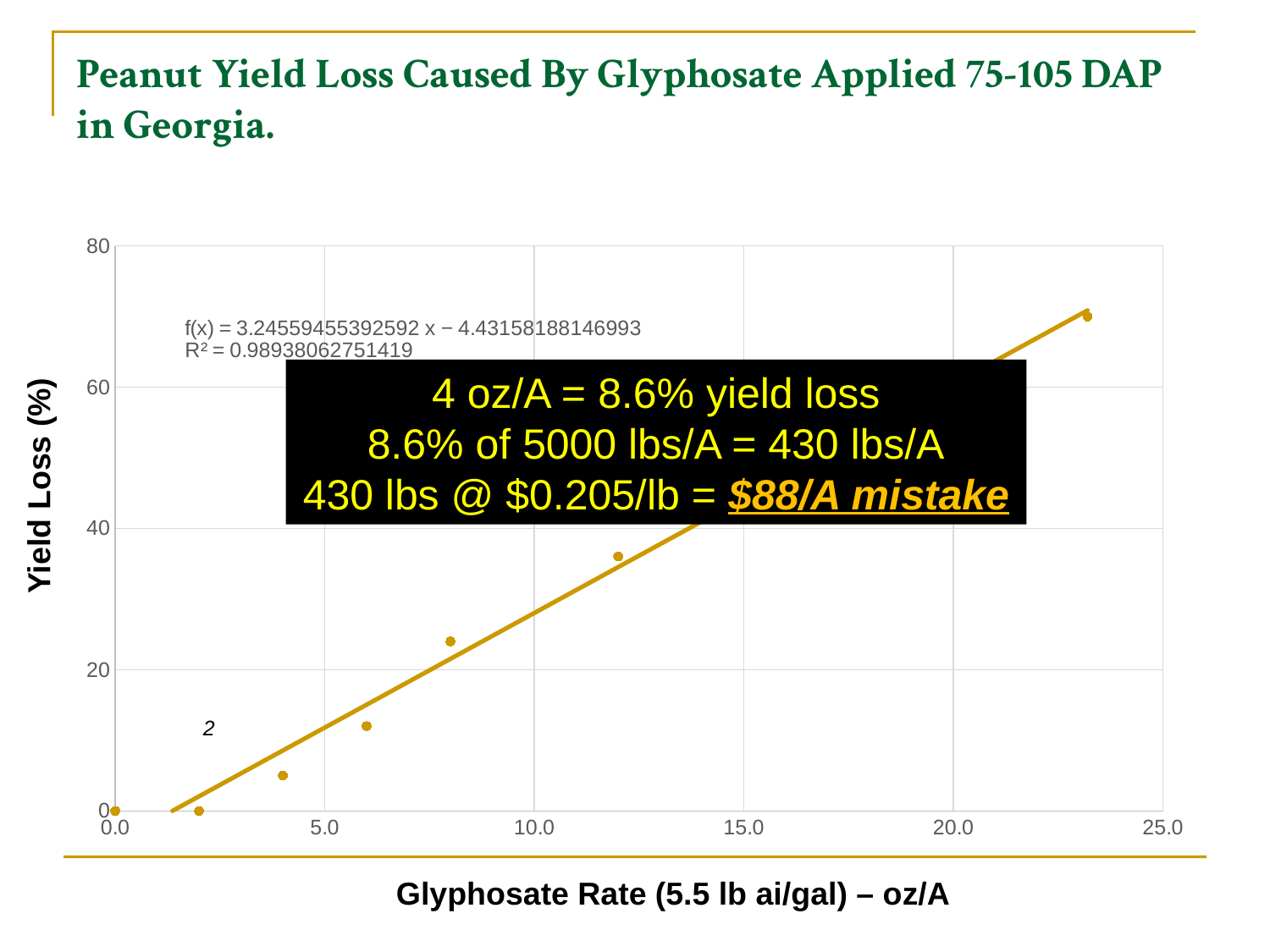

# Peanut Yield Loss Caused By Glyphosate Applied 75-105 DAP  in Georgia.

### Chart

| Category | Y-Values |
|---|---|
4 oz/A = 8.6% yield loss
8.6% of 5000 lbs/A = 430 lbs/A
430 lbs @ $0.205/lb = $88/A mistake
Yield Loss (%)
2
Glyphosate Rate (5.5 lb ai/gal) – oz/A